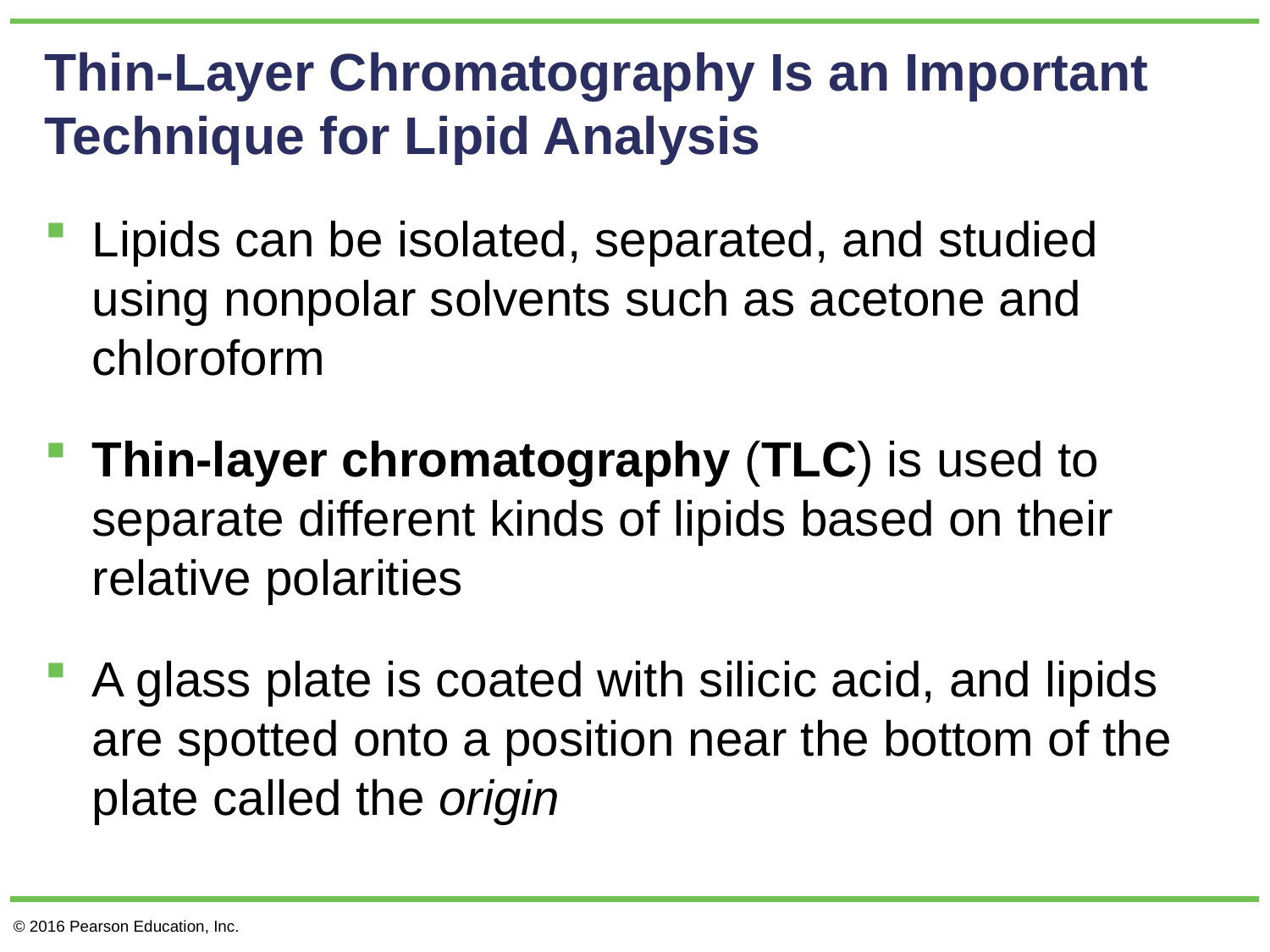

# Thin-Layer Chromatography Is an Important Technique for Lipid Analysis
Lipids can be isolated, separated, and studied using nonpolar solvents such as acetone and chloroform
Thin-layer chromatography (TLC) is used to separate different kinds of lipids based on their relative polarities
A glass plate is coated with silicic acid, and lipids are spotted onto a position near the bottom of the plate called the origin
© 2016 Pearson Education, Inc.